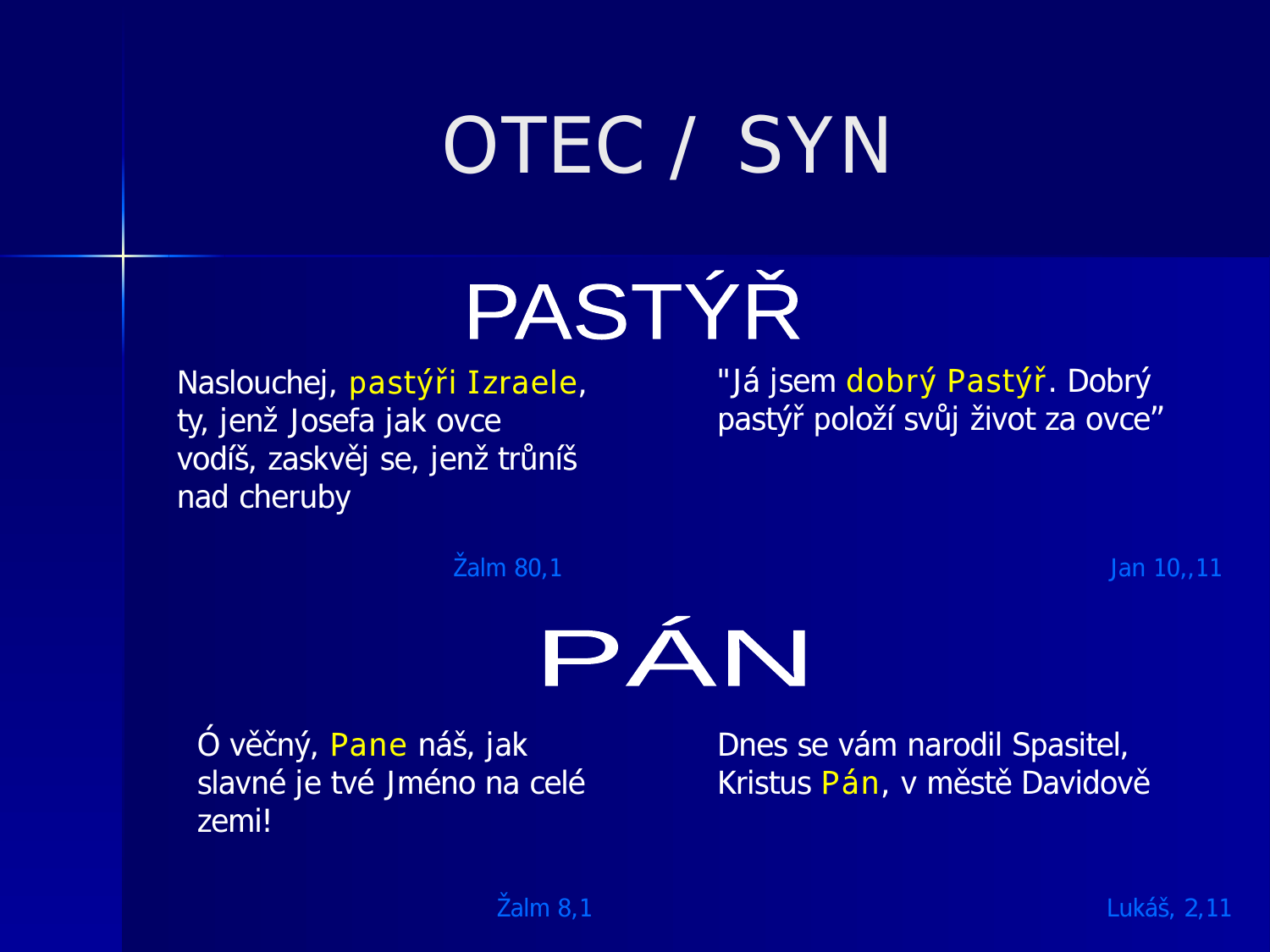

# OTEC / SYN
PASTÝŘ
"Já jsem dobrý Pastýř. Dobrý pastýř položí svůj život za ovce”
Jan 10,,11
Naslouchej, pastýři Izraele, ty, jenž Josefa jak ovce vodíš, zaskvěj se, jenž trůníš nad cheruby
Žalm 80,1
PÁN
Ó věčný, Pane náš, jak slavné je tvé Jméno na celé zemi!
Žalm 8,1
Dnes se vám narodil Spasitel, Kristus Pán, v městě Davidově
Lukáš, 2,11